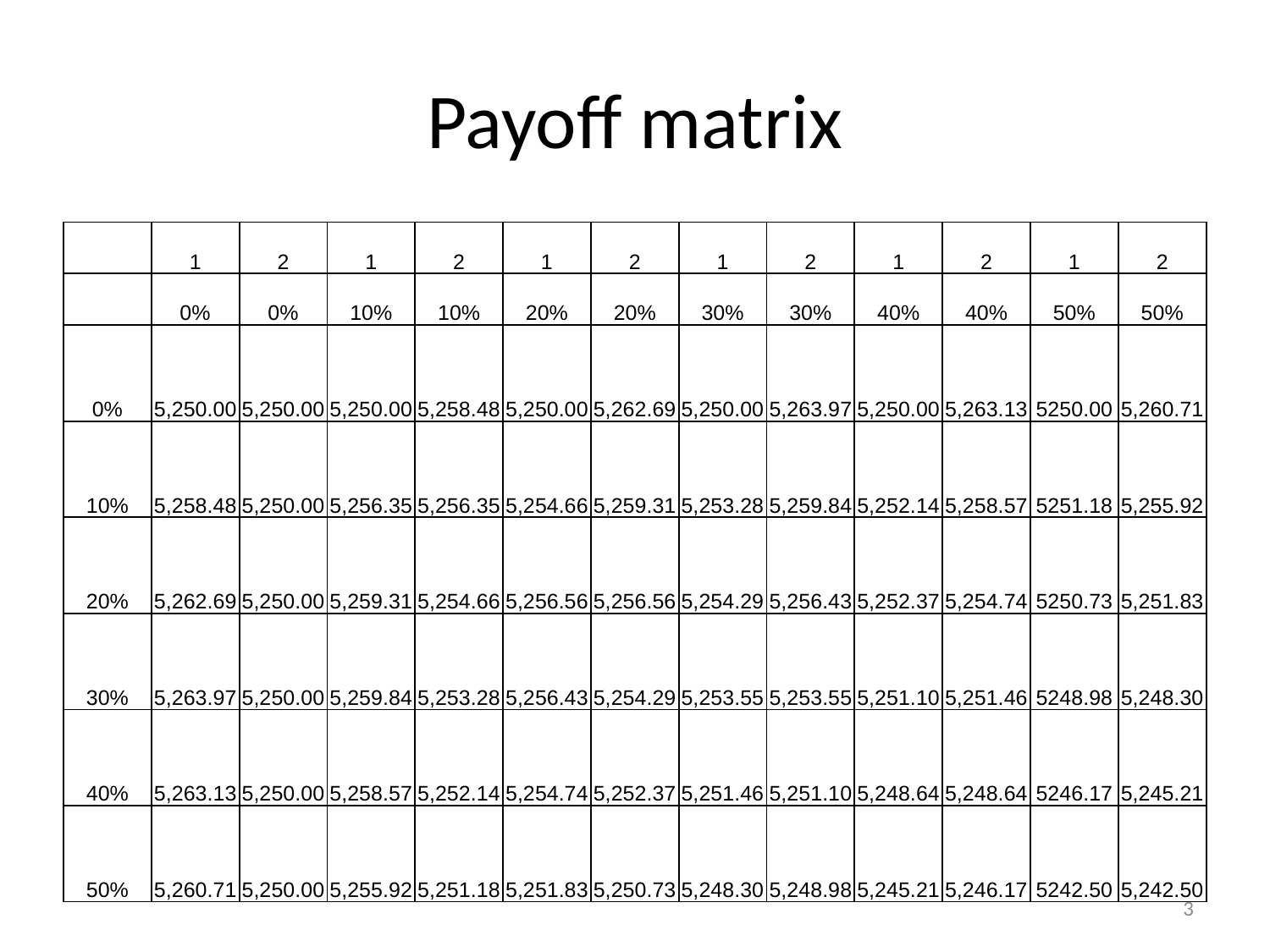

# Payoff matrix
|  | 1 | 2 | 1 | 2 | 1 | 2 | 1 | 2 | 1 | 2 | 1 | 2 |
| --- | --- | --- | --- | --- | --- | --- | --- | --- | --- | --- | --- | --- |
|  | 0% | 0% | 10% | 10% | 20% | 20% | 30% | 30% | 40% | 40% | 50% | 50% |
| 0% | 5,250.00 | 5,250.00 | 5,250.00 | 5,258.48 | 5,250.00 | 5,262.69 | 5,250.00 | 5,263.97 | 5,250.00 | 5,263.13 | 5250.00 | 5,260.71 |
| 10% | 5,258.48 | 5,250.00 | 5,256.35 | 5,256.35 | 5,254.66 | 5,259.31 | 5,253.28 | 5,259.84 | 5,252.14 | 5,258.57 | 5251.18 | 5,255.92 |
| 20% | 5,262.69 | 5,250.00 | 5,259.31 | 5,254.66 | 5,256.56 | 5,256.56 | 5,254.29 | 5,256.43 | 5,252.37 | 5,254.74 | 5250.73 | 5,251.83 |
| 30% | 5,263.97 | 5,250.00 | 5,259.84 | 5,253.28 | 5,256.43 | 5,254.29 | 5,253.55 | 5,253.55 | 5,251.10 | 5,251.46 | 5248.98 | 5,248.30 |
| 40% | 5,263.13 | 5,250.00 | 5,258.57 | 5,252.14 | 5,254.74 | 5,252.37 | 5,251.46 | 5,251.10 | 5,248.64 | 5,248.64 | 5246.17 | 5,245.21 |
| 50% | 5,260.71 | 5,250.00 | 5,255.92 | 5,251.18 | 5,251.83 | 5,250.73 | 5,248.30 | 5,248.98 | 5,245.21 | 5,246.17 | 5242.50 | 5,242.50 |
3